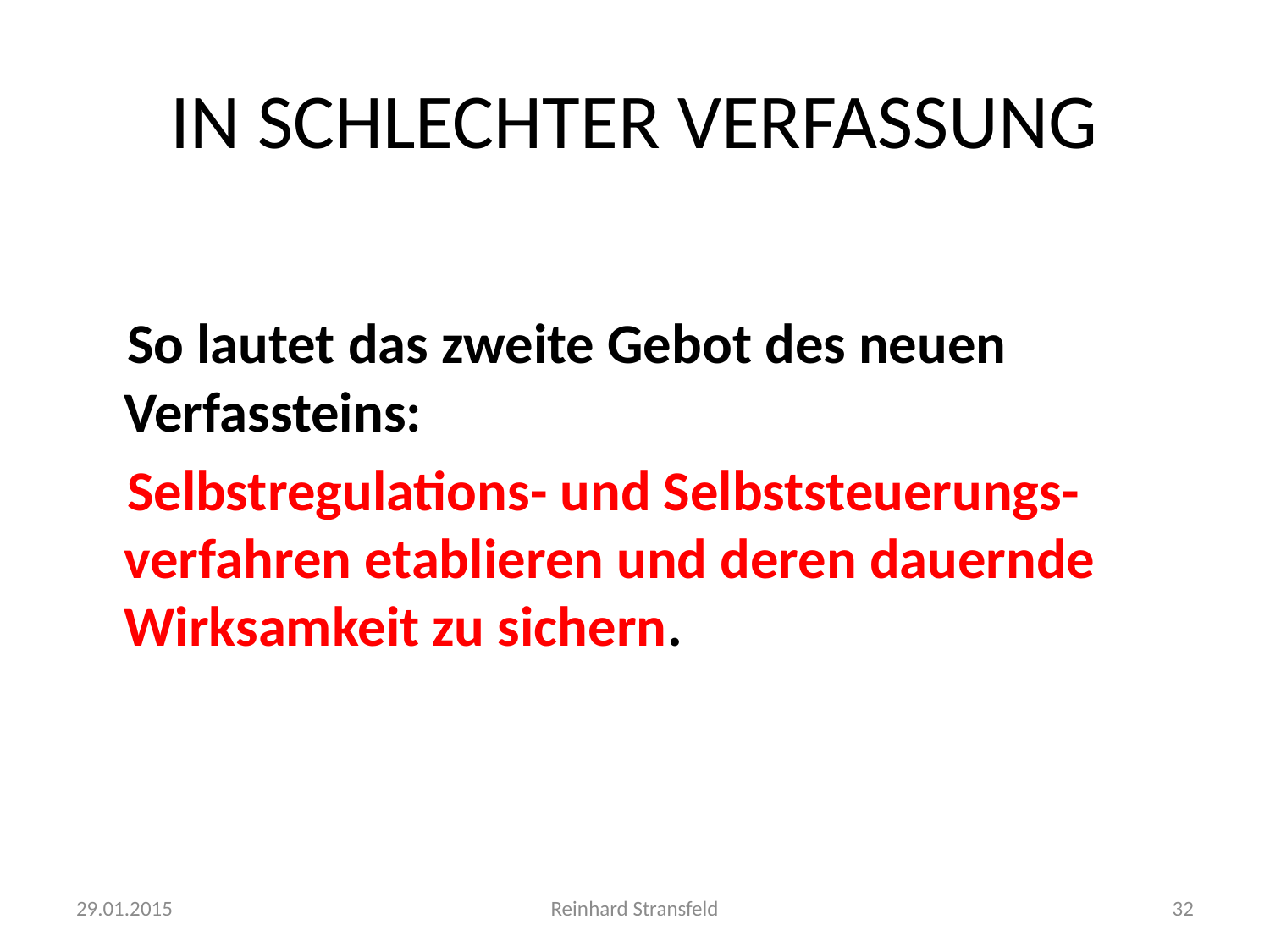

# IN SCHLECHTER VERFASSUNG

    So lautet das zweite Gebot des neuen Verfassteins:
    Selbstregulations- und Selbststeuerungs-verfahren etablieren und deren dauernde Wirksamkeit zu sichern.

29.01.2015
Reinhard Stransfeld
32